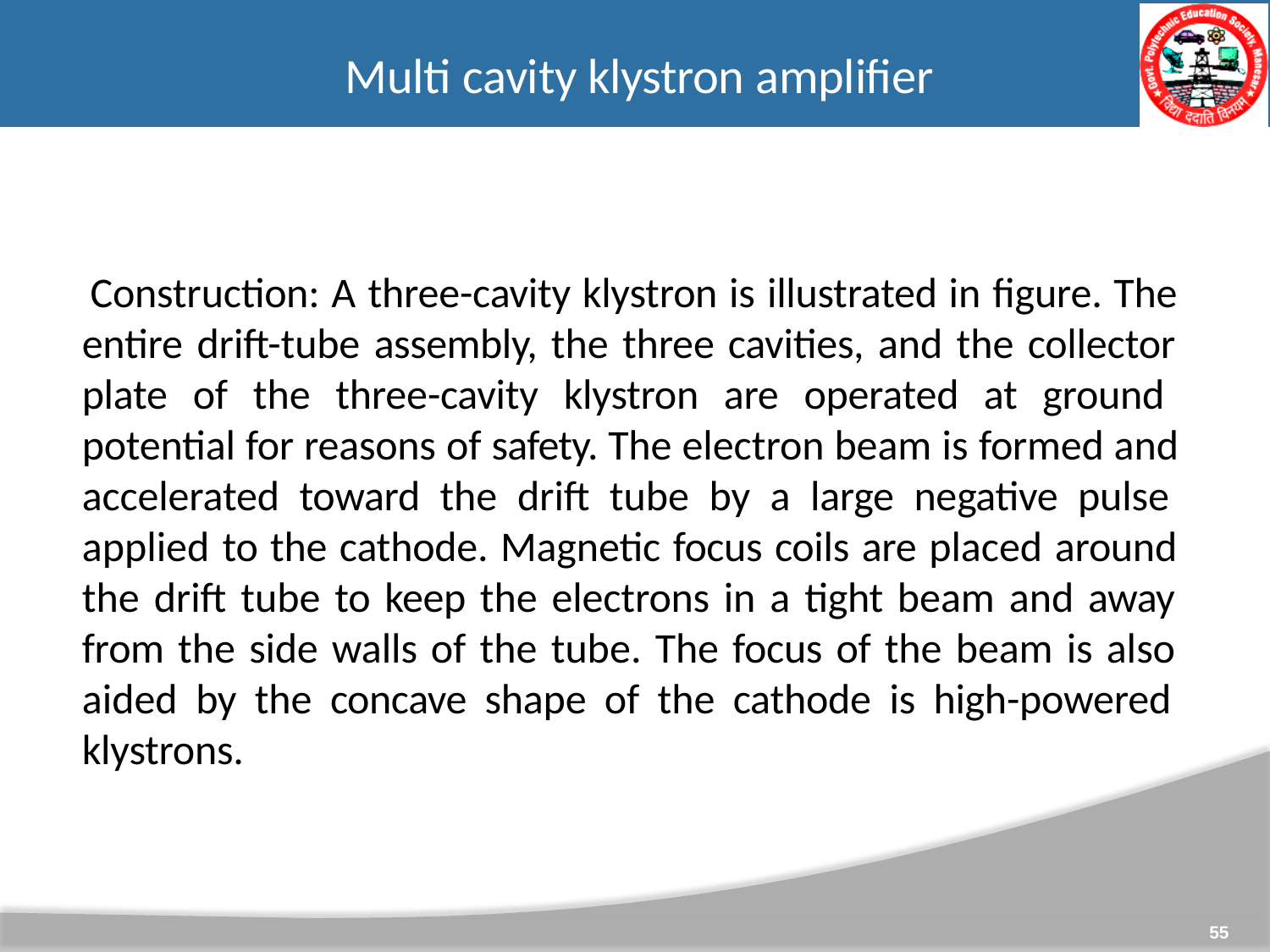

# Multi cavity klystron amplifier
Construction: A three-cavity klystron is illustrated in figure. The  entire drift-tube assembly, the three cavities, and the collector  plate of the three-cavity klystron are operated at ground  potential for reasons of safety. The electron beam is formed and  accelerated toward the drift tube by a large negative pulse  applied to the cathode. Magnetic focus coils are placed around  the drift tube to keep the electrons in a tight beam and away  from the side walls of the tube. The focus of the beam is also  aided by the concave shape of the cathode is high-powered  klystrons.
55